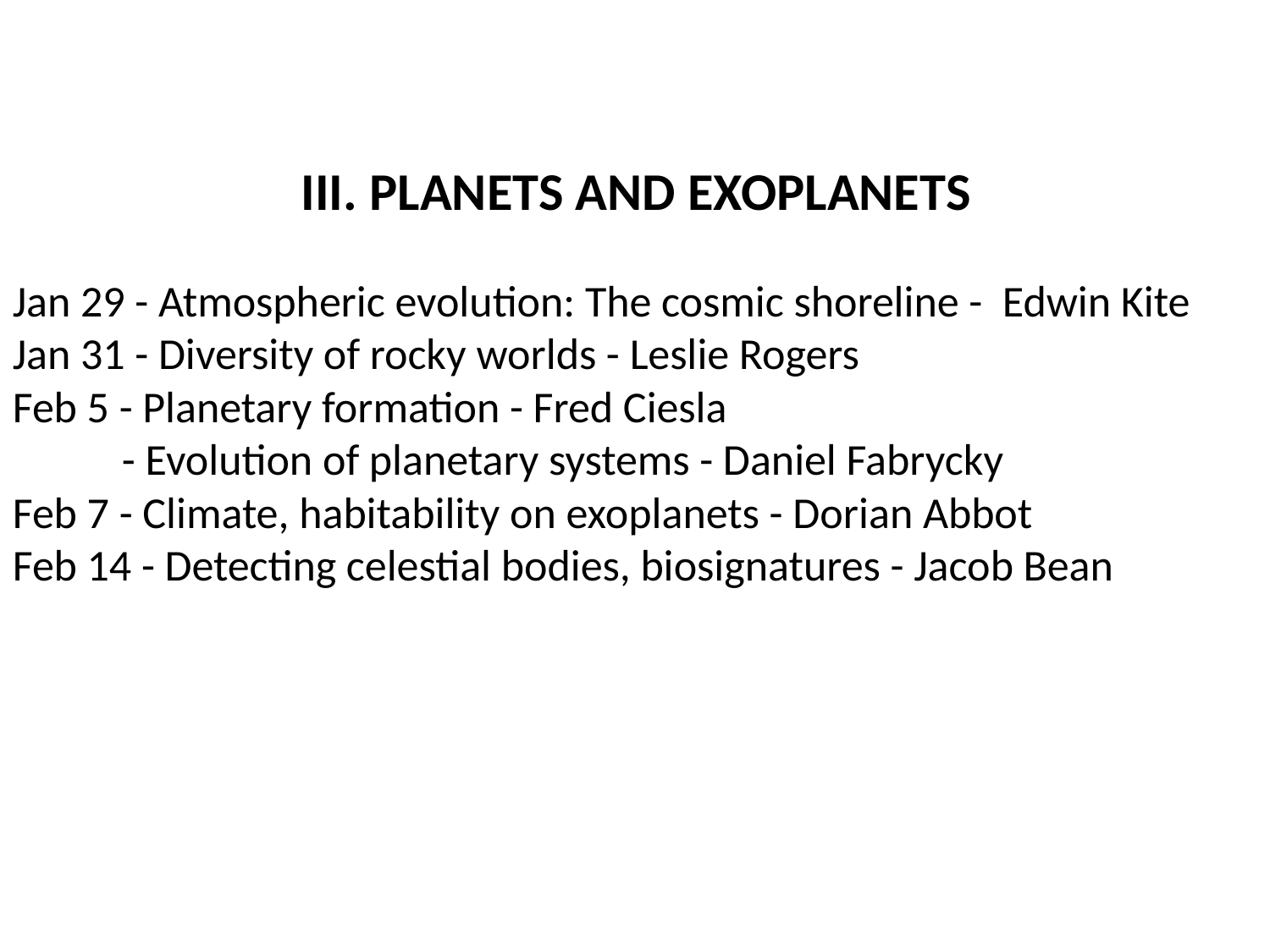

III. PLANETS AND EXOPLANETS
Jan 29 - Atmospheric evolution: The cosmic shoreline -  Edwin Kite
Jan 31 - Diversity of rocky worlds - Leslie Rogers
Feb 5 - Planetary formation - Fred Ciesla
           - Evolution of planetary systems - Daniel Fabrycky
Feb 7 - Climate, habitability on exoplanets - Dorian Abbot
Feb 14 - Detecting celestial bodies, biosignatures - Jacob Bean